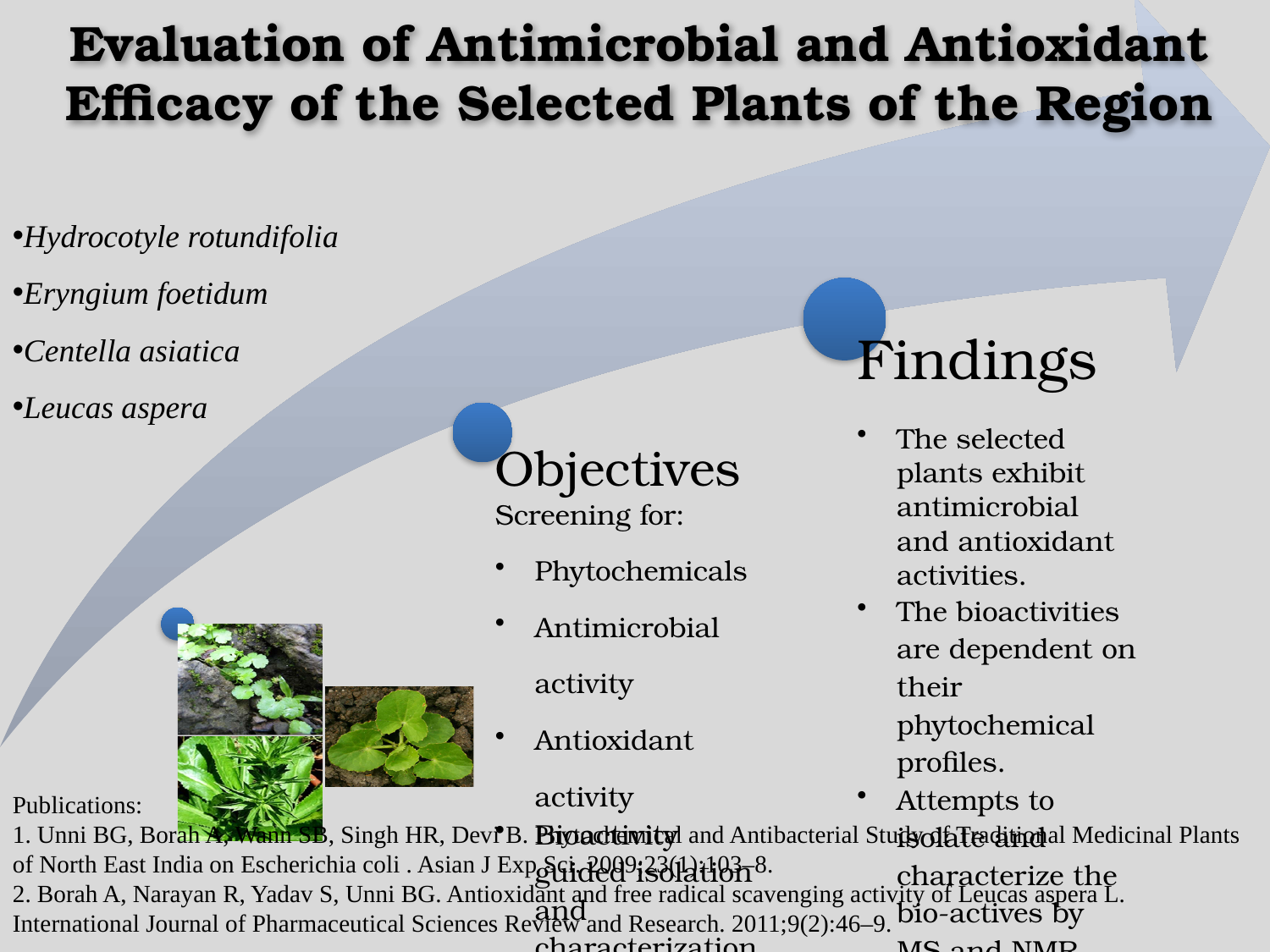

Objectives
Screening for:
Findings
Phytochemicals
Evaluation of Antimicrobial and Antioxidant Efficacy of the Selected Plants of the Region
Hydrocotyle rotundifolia
Eryngium foetidum
Centella asiatica
Leucas aspera

Publications:
1. Unni BG, Borah A, Wann SB, Singh HR, Devi B. Phytochemical and Antibacterial Study of Traditional Medicinal Plants of North East India on Escherichia coli . Asian J Exp Sci. 2009;23(1):103–8.
2. Borah A, Narayan R, Yadav S, Unni BG. Antioxidant and free radical scavenging activity of Leucas aspera L. International Journal of Pharmaceutical Sciences Review and Research. 2011;9(2):46–9.